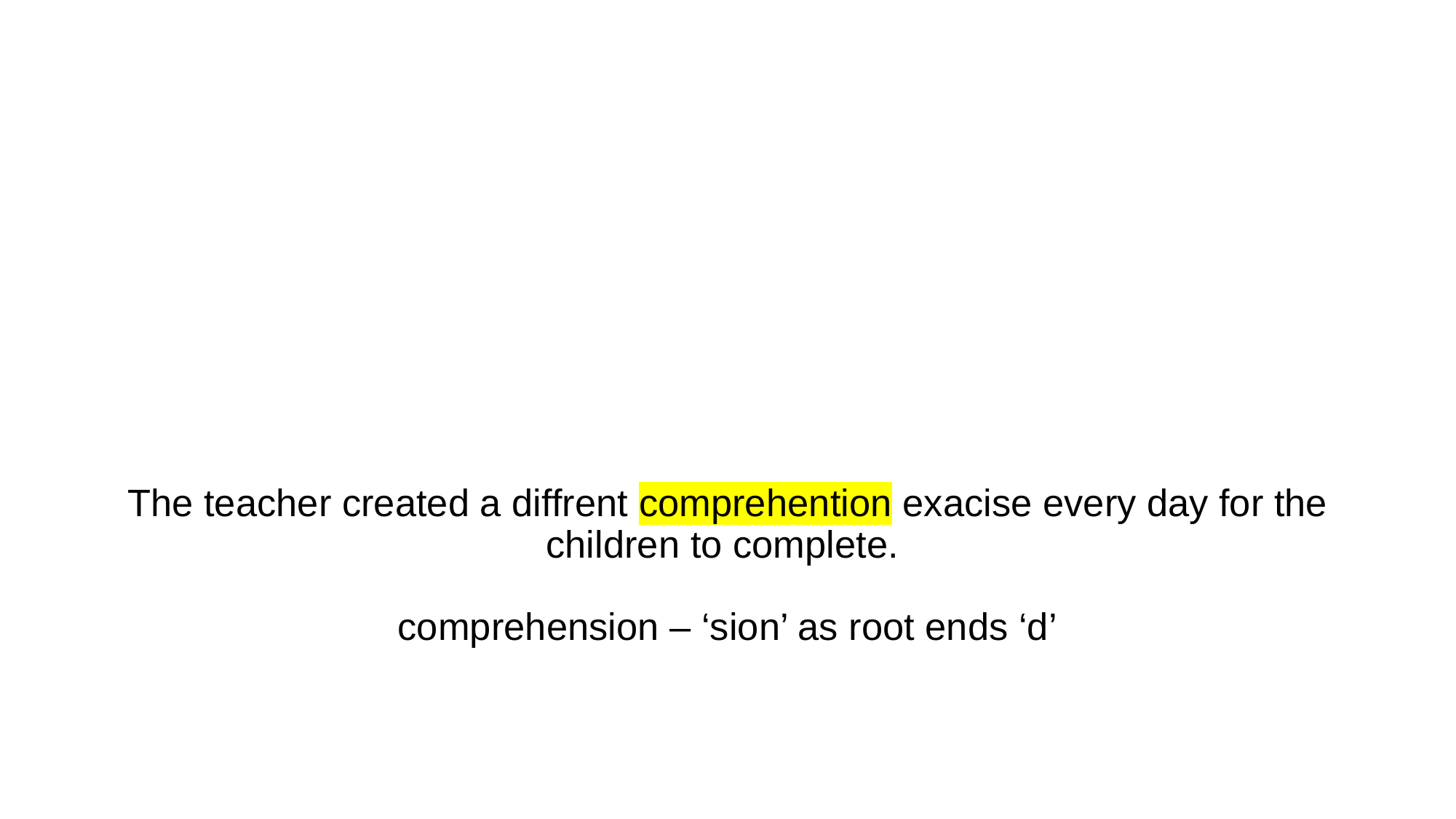

# The teacher created a diffrent comprehention exacise every day for the children to complete. comprehension – ‘sion’ as root ends ‘d’